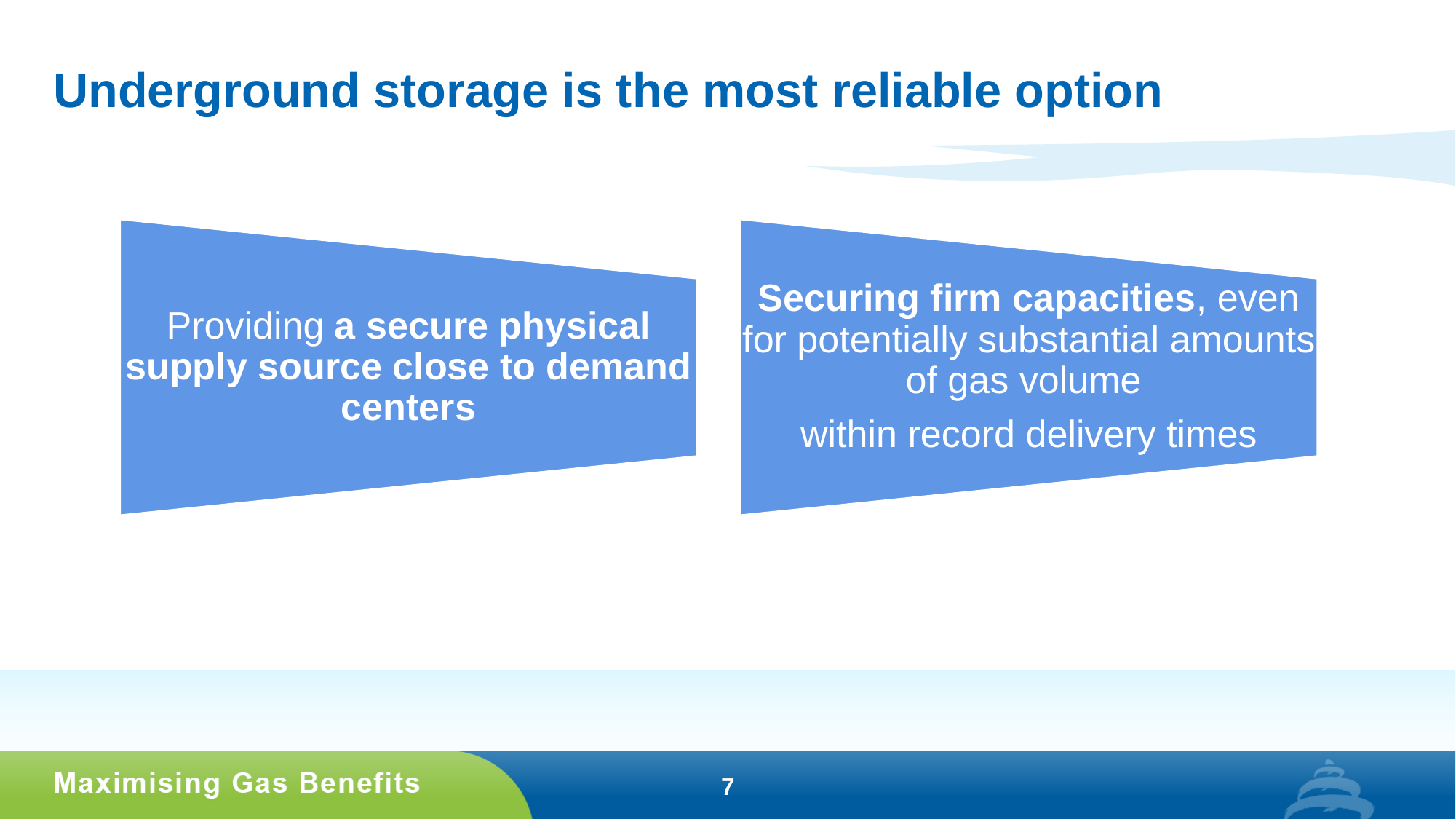

# Underground storage is the most reliable option

Providing a secure physical supply source close to demand centers
Securing firm capacities, even for potentially substantial amounts of gas volume
within record delivery times
7